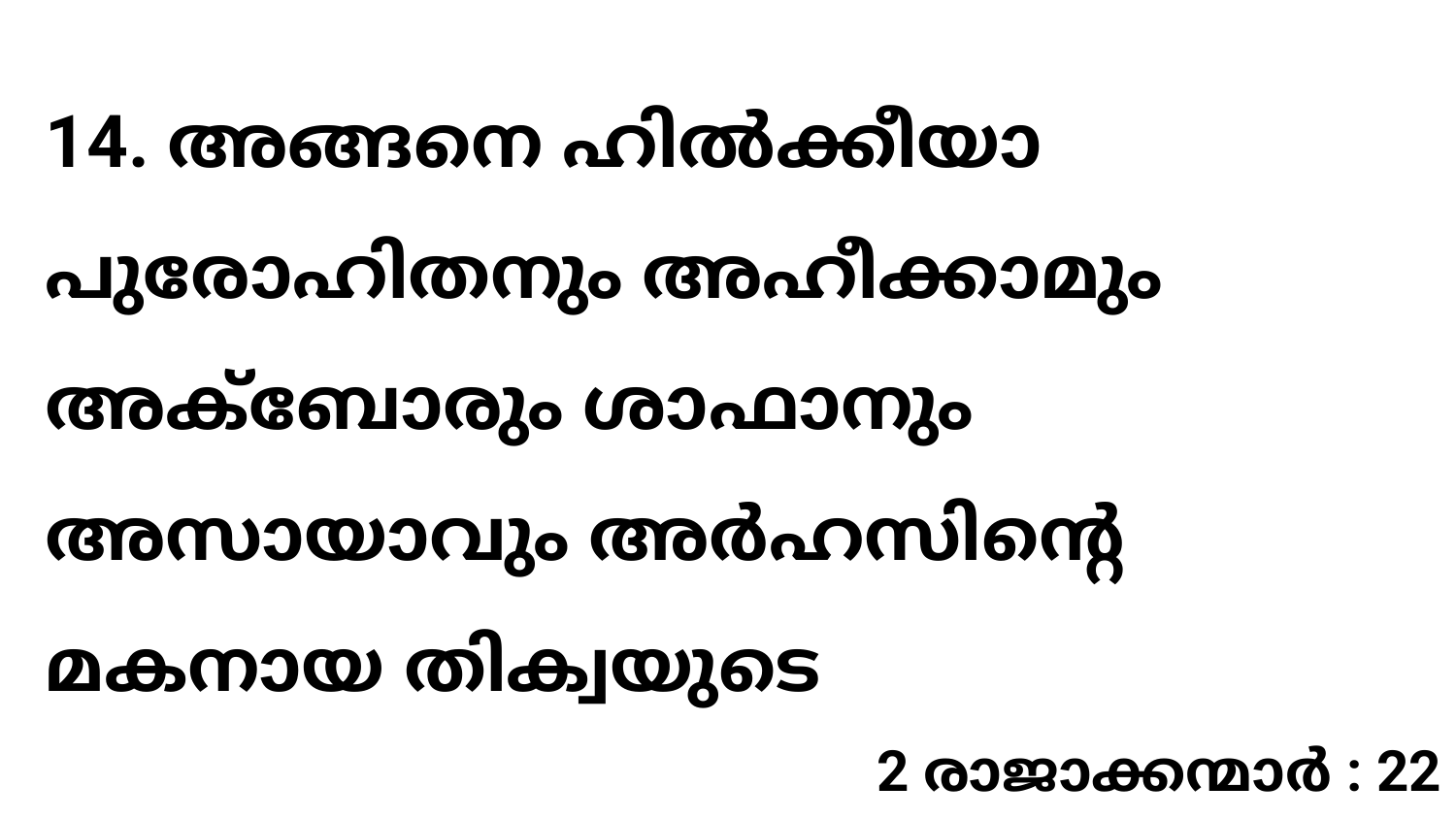

14. അങ്ങനെ ഹിൽക്കീയാ പുരോഹിതനും അഹീക്കാമും അക്ബോരും ശാഫാനും അസായാവും അർഹസിന്റെ മകനായ തിക്വയുടെ
2 രാജാക്കന്മാർ : 22